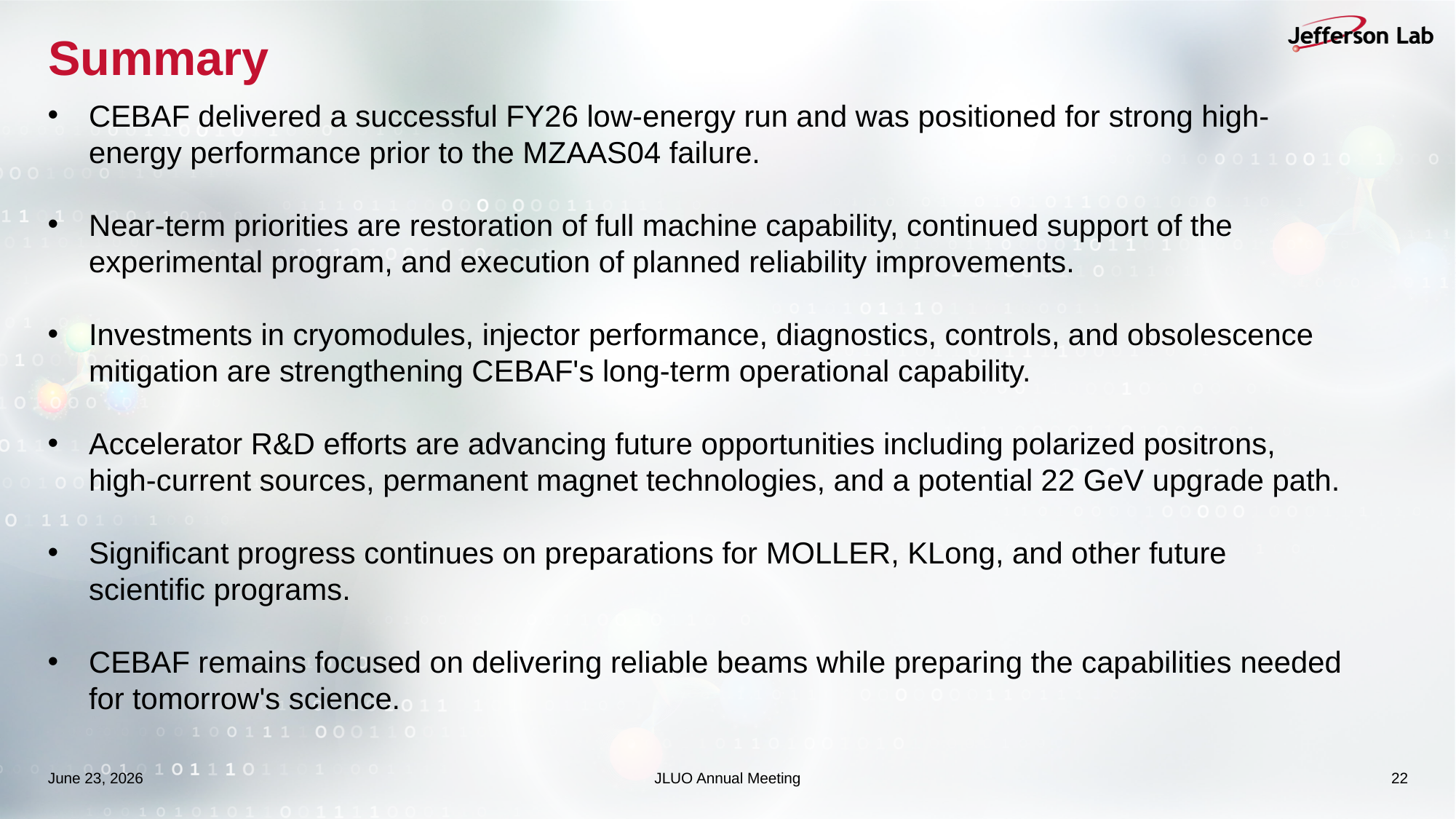

# Summary
CEBAF delivered a successful FY26 low-energy run and was positioned for strong high-energy performance prior to the MZAAS04 failure.
Near-term priorities are restoration of full machine capability, continued support of the experimental program, and execution of planned reliability improvements.
Investments in cryomodules, injector performance, diagnostics, controls, and obsolescence mitigation are strengthening CEBAF's long-term operational capability.
Accelerator R&D efforts are advancing future opportunities including polarized positrons, high-current sources, permanent magnet technologies, and a potential 22 GeV upgrade path.
Significant progress continues on preparations for MOLLER, KLong, and other future scientific programs.
CEBAF remains focused on delivering reliable beams while preparing the capabilities needed for tomorrow's science.
June 23, 2026
JLUO Annual Meeting
22